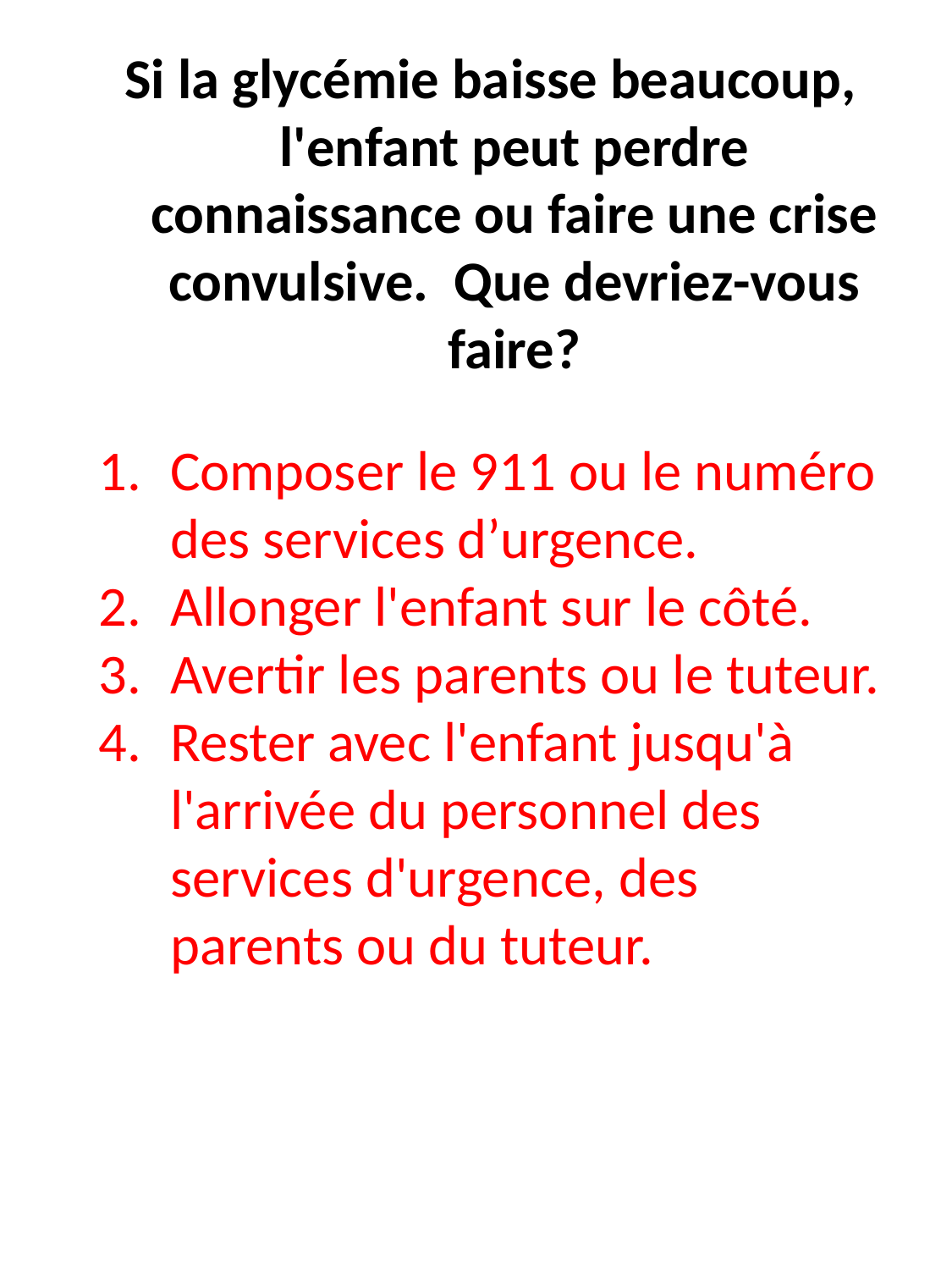

# Si la glycémie baisse beaucoup, l'enfant peut perdre connaissance ou faire une crise convulsive.  Que devriez-vous faire?
Composer le 911 ou le numéro des services d’urgence.
Allonger l'enfant sur le côté.
Avertir les parents ou le tuteur.
Rester avec l'enfant jusqu'à l'arrivée du personnel des services d'urgence, des parents ou du tuteur.